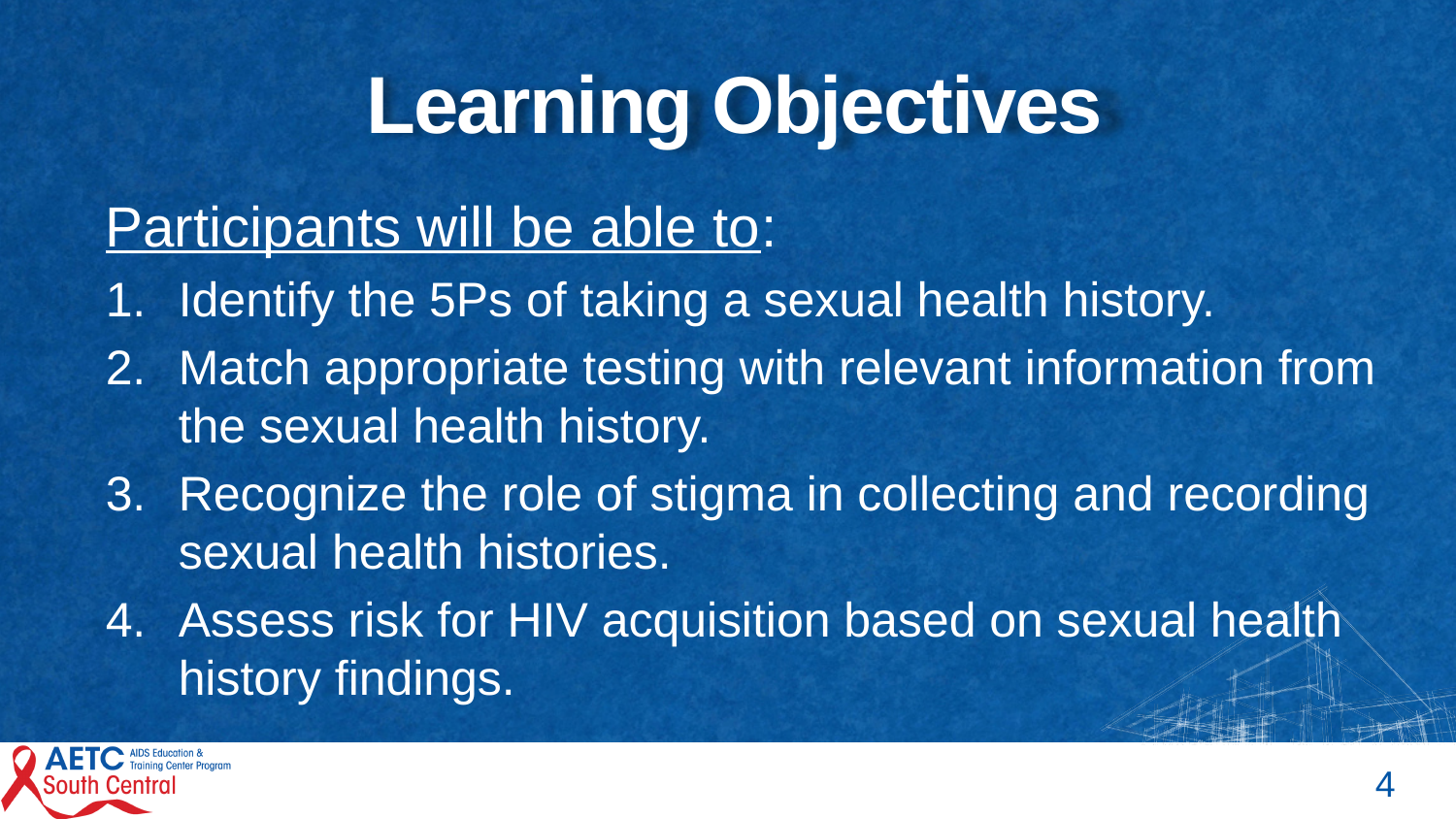

# Learning Objectives
Participants will be able to:
Identify the 5Ps of taking a sexual health history.
Match appropriate testing with relevant information from the sexual health history.
Recognize the role of stigma in collecting and recording sexual health histories.
Assess risk for HIV acquisition based on sexual health history findings.